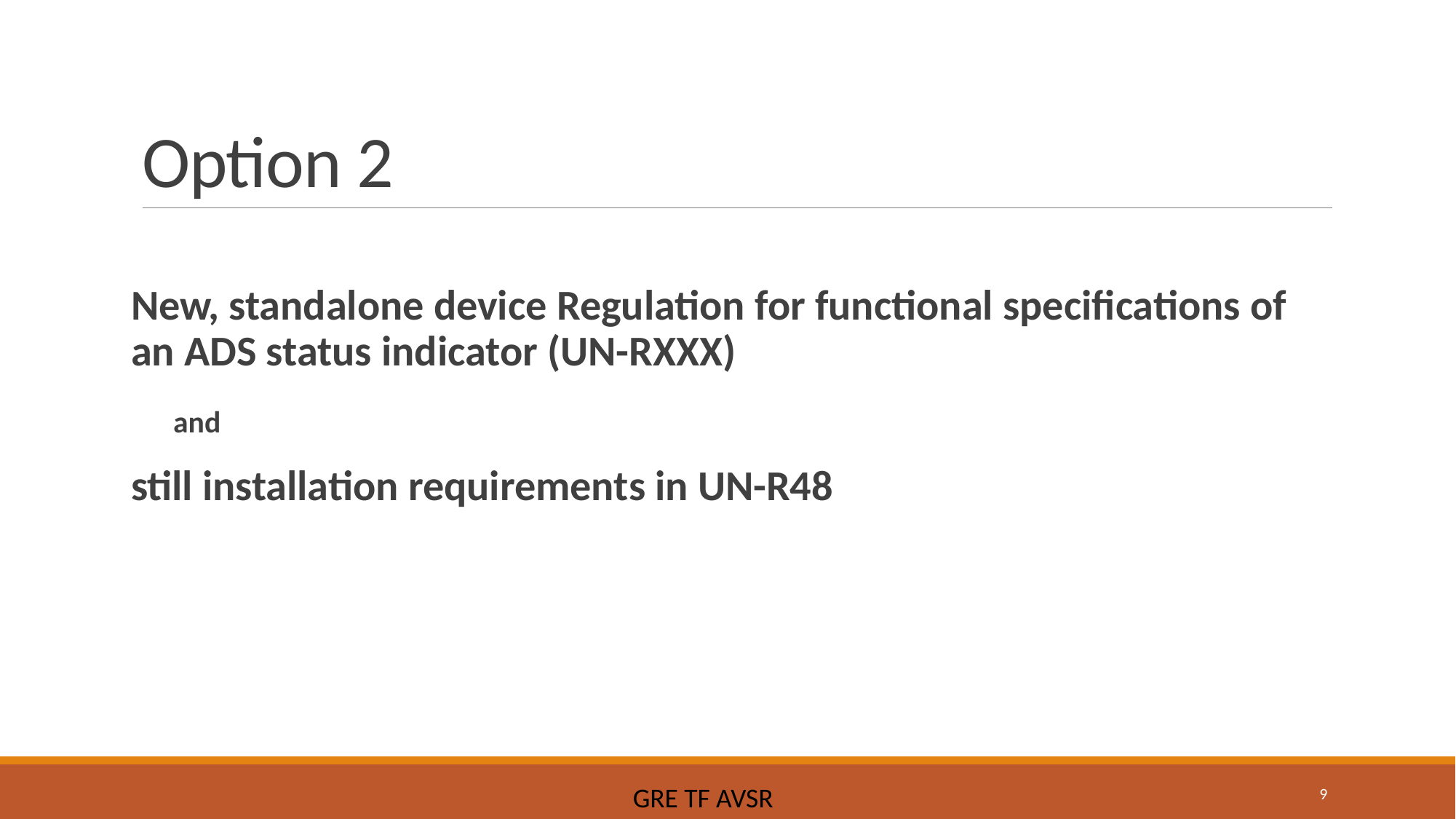

# Option 2

New, standalone device Regulation for functional specifications of an ADS status indicator (UN-RXXX)
	and
still installation requirements in UN-R48
9